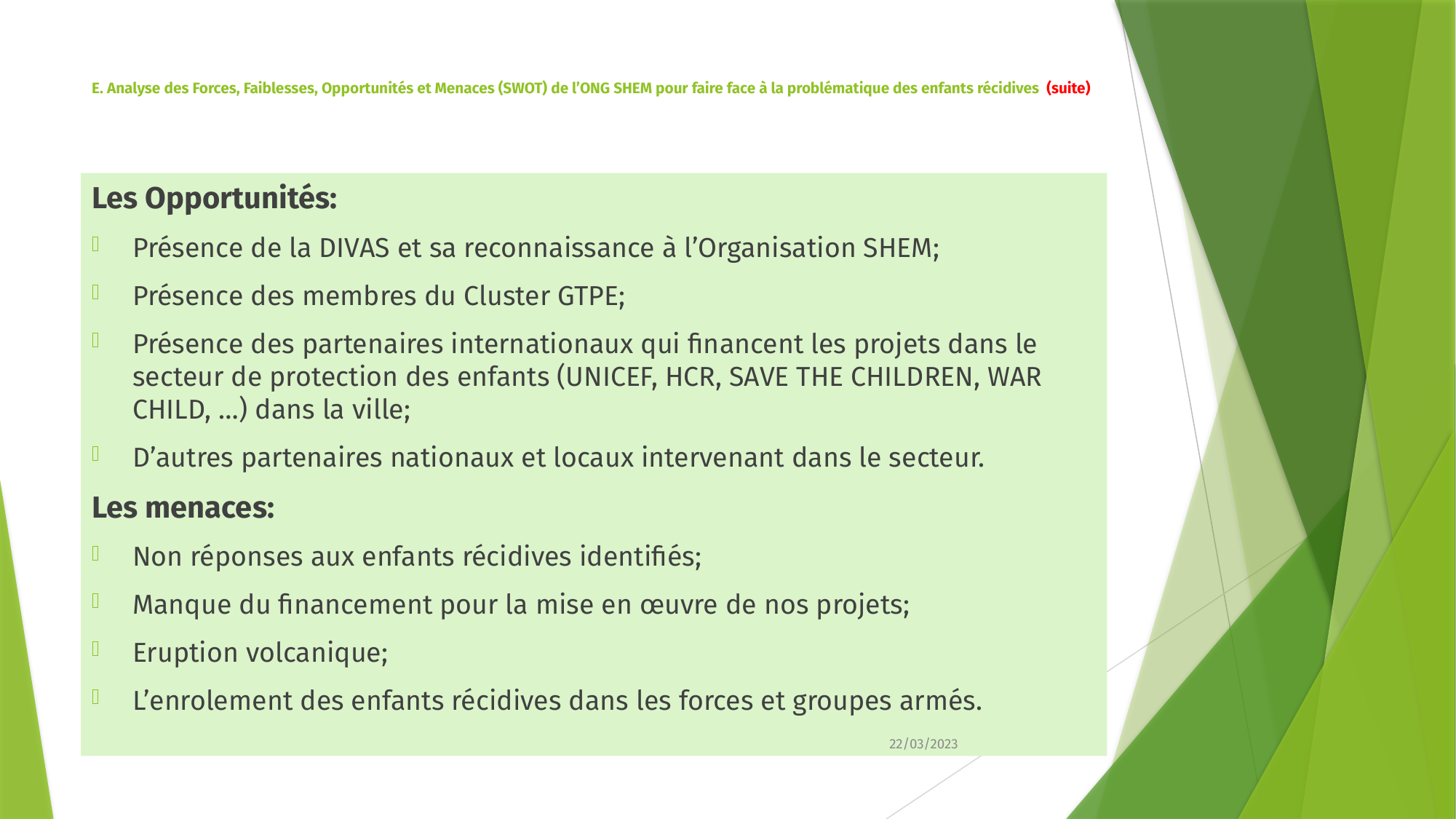

# E. Analyse des Forces, Faiblesses, Opportunités et Menaces (SWOT) de l’ONG SHEM pour faire face à la problématique des enfants récidives  (suite)
Les Opportunités:
Présence de la DIVAS et sa reconnaissance à l’Organisation SHEM;
Présence des membres du Cluster GTPE;
Présence des partenaires internationaux qui financent les projets dans le secteur de protection des enfants (UNICEF, HCR, SAVE THE CHILDREN, WAR CHILD, …) dans la ville;
D’autres partenaires nationaux et locaux intervenant dans le secteur.
Les menaces:
Non réponses aux enfants récidives identifiés;
Manque du financement pour la mise en œuvre de nos projets;
Eruption volcanique;
L’enrolement des enfants récidives dans les forces et groupes armés.

22/03/2023
39